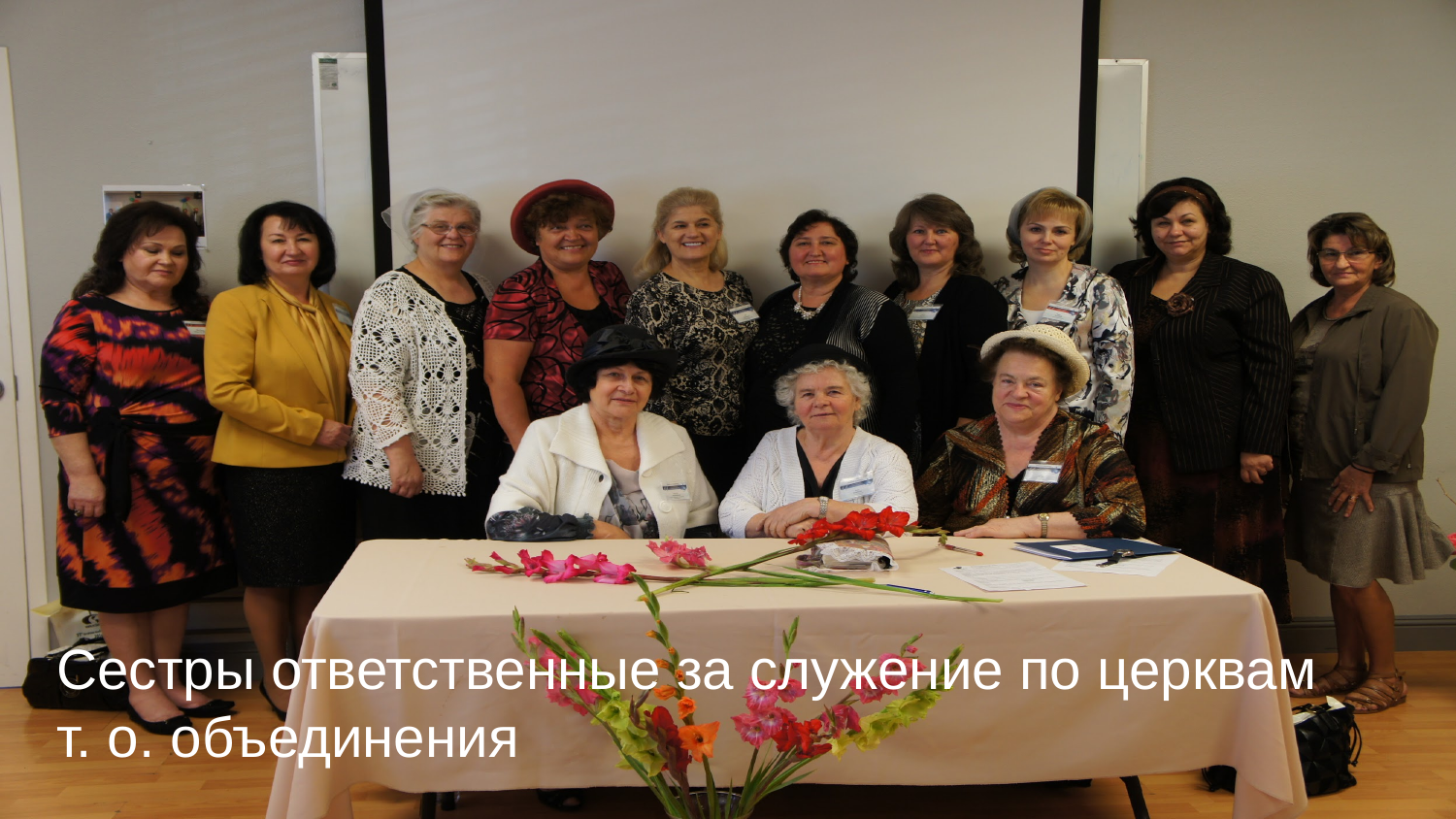

# Сестры ответственные за служение по церквам  т. о. объединения